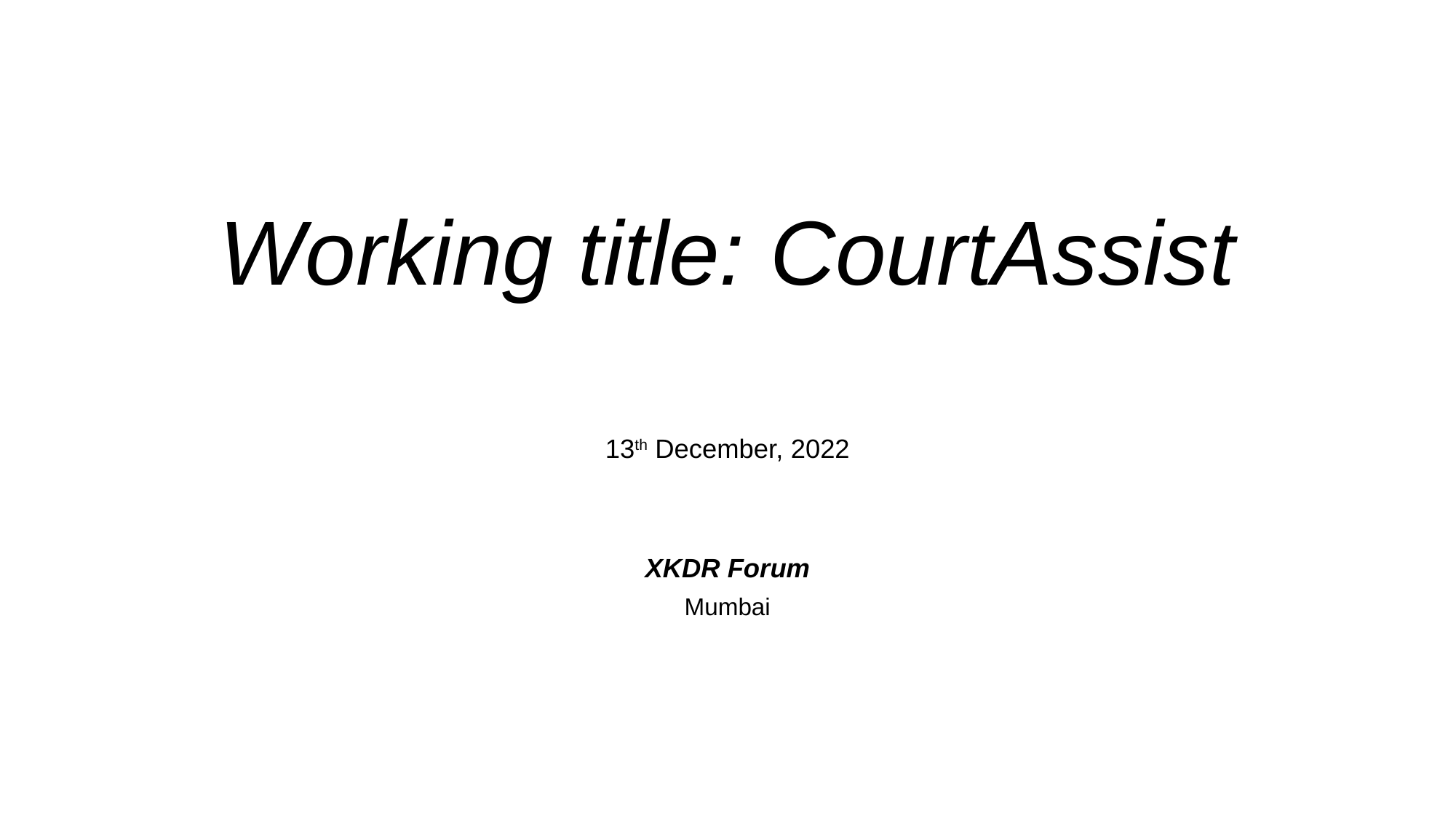

# Working title: CourtAssist
13th December, 2022

XKDR Forum
Mumbai